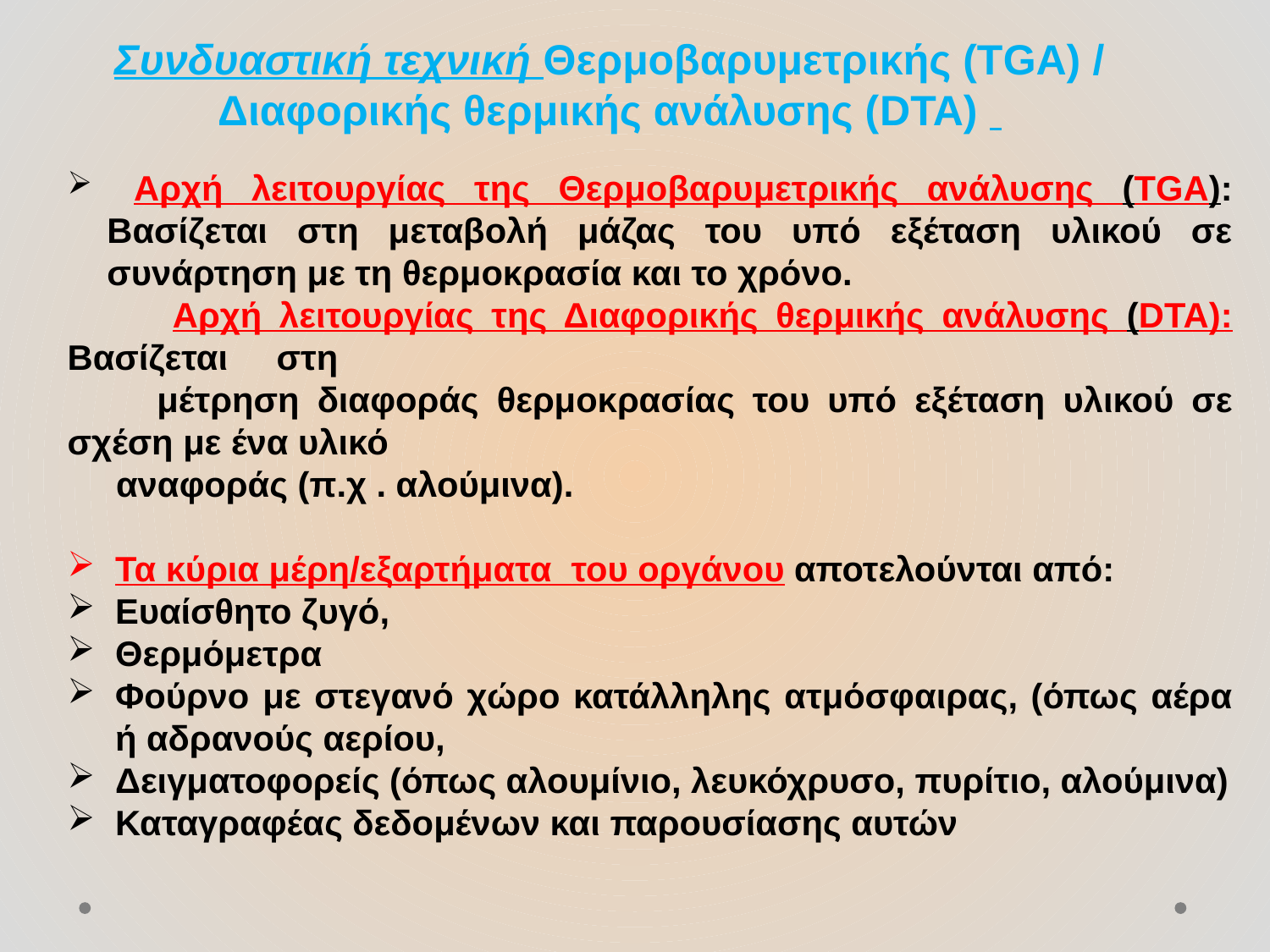

Συνδυαστική τεχνική Θερμοβαρυμετρικής (ΤGA) / Διαφορικής θερμικής ανάλυσης (DTA)

 Αρχή λειτουργίας της Θερμοβαρυμετρικής ανάλυσης (TGA): Βασίζεται στη μεταβολή μάζας του υπό εξέταση υλικού σε συνάρτηση με τη θερμοκρασία και το χρόνο.
      Αρχή λειτουργίας της Διαφορικής θερμικής ανάλυσης (DTA): Βασίζεται     στη
     μέτρηση διαφοράς θερμοκρασίας του υπό εξέταση υλικού σε σχέση με ένα υλικό
     αναφοράς (π.χ . αλούμινα).

Τα κύρια μέρη/εξαρτήματα  του οργάνου αποτελούνται από:
Ευαίσθητο ζυγό,
Θερμόμετρα
Φούρνο με στεγανό χώρο κατάλληλης ατμόσφαιρας, (όπως αέρα ή αδρανούς αερίου,
Δειγματοφορείς (όπως αλουμίνιο, λευκόχρυσο, πυρίτιο, αλούμινα)
Καταγραφέας δεδομένων και παρουσίασης αυτών